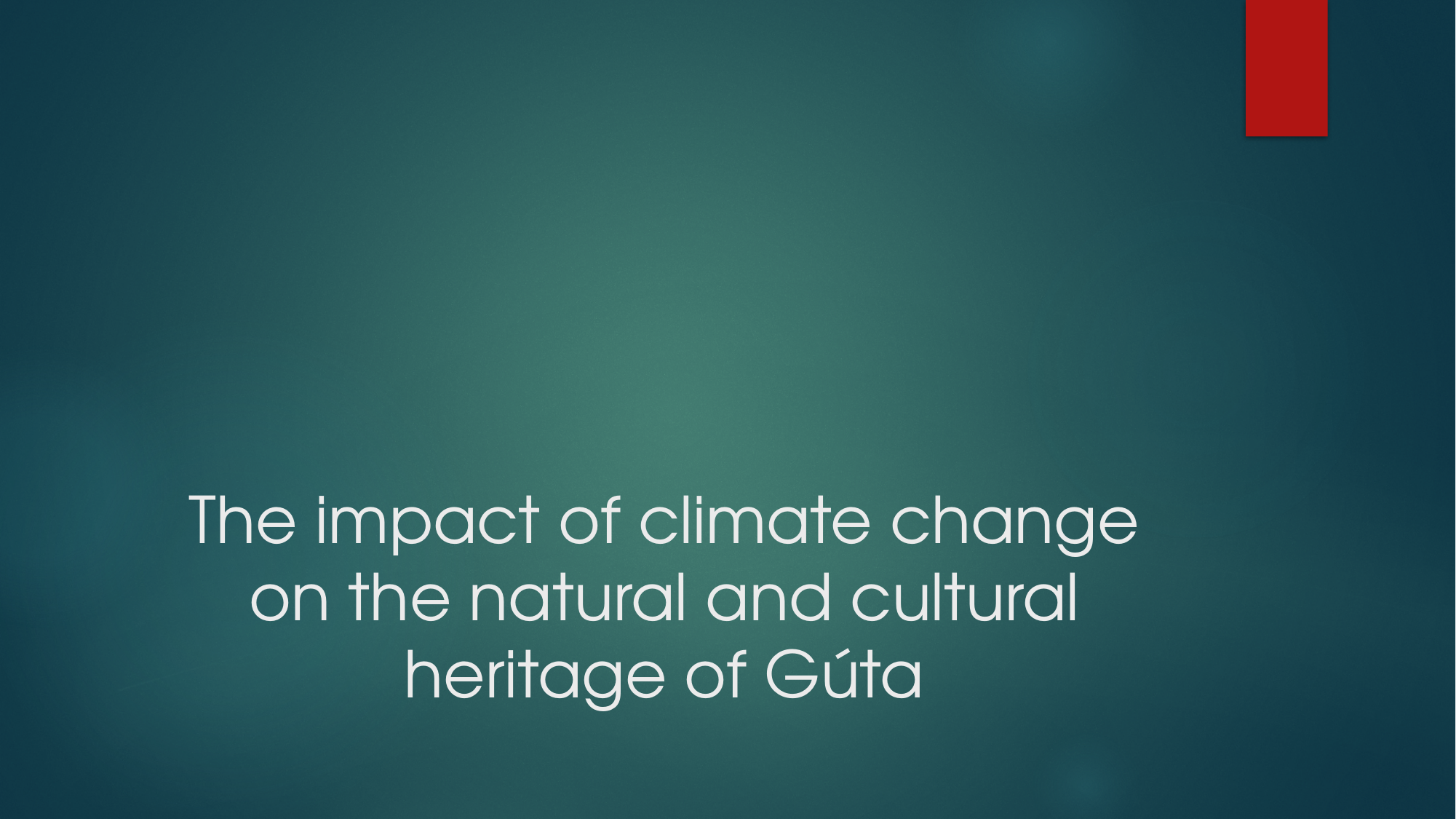

# The impact of climate change on the natural and cultural heritage of Gúta